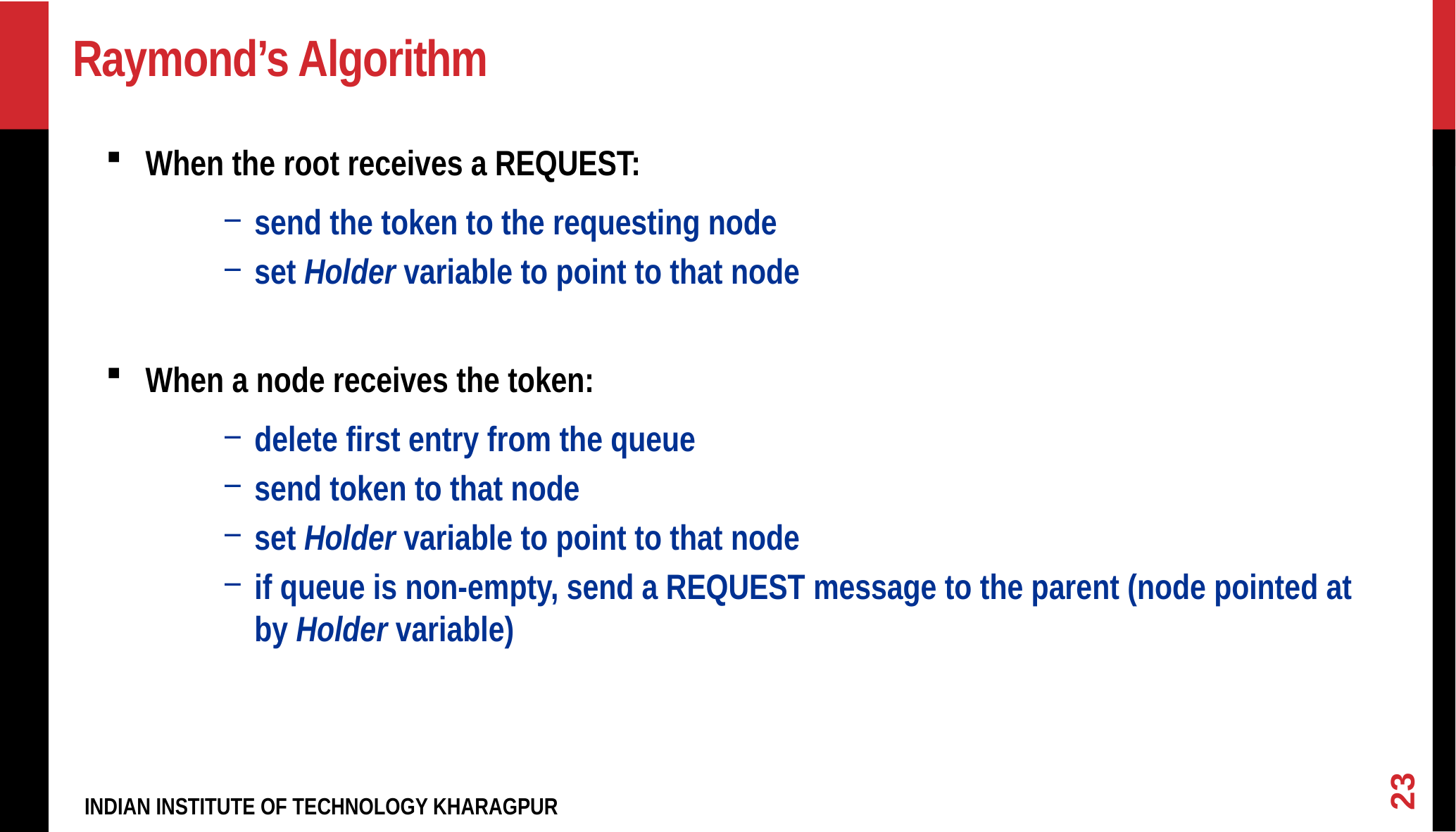

# Raymond’s Algorithm
When the root receives a REQUEST:
send the token to the requesting node
set Holder variable to point to that node

When a node receives the token:
delete first entry from the queue
send token to that node
set Holder variable to point to that node
if queue is non-empty, send a REQUEST message to the parent (node pointed at by Holder variable)

23
INDIAN INSTITUTE OF TECHNOLOGY KHARAGPUR